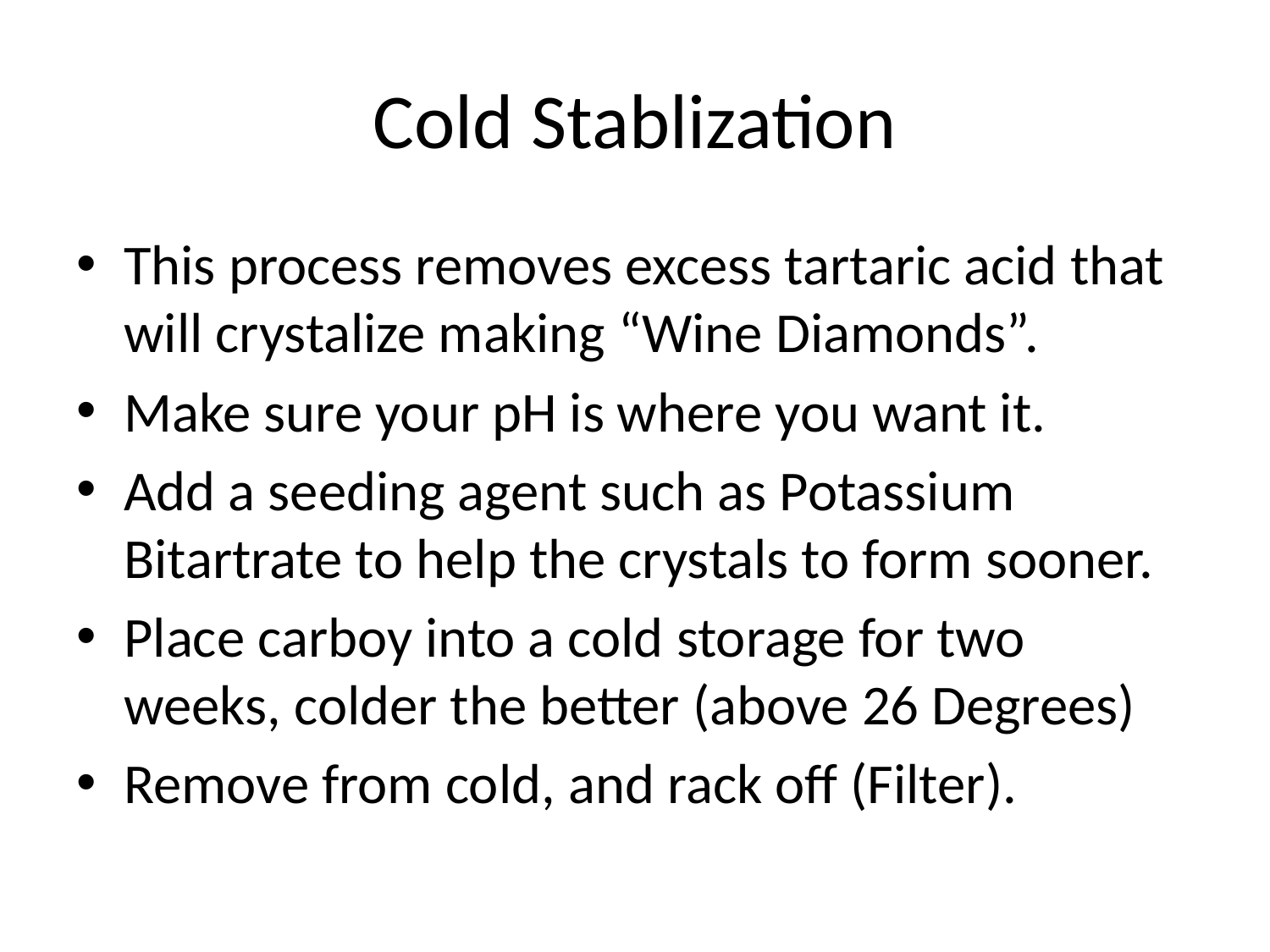

# Cold Stablization
This process removes excess tartaric acid that will crystalize making “Wine Diamonds”.
Make sure your pH is where you want it.
Add a seeding agent such as Potassium Bitartrate to help the crystals to form sooner.
Place carboy into a cold storage for two weeks, colder the better (above 26 Degrees)
Remove from cold, and rack off (Filter).